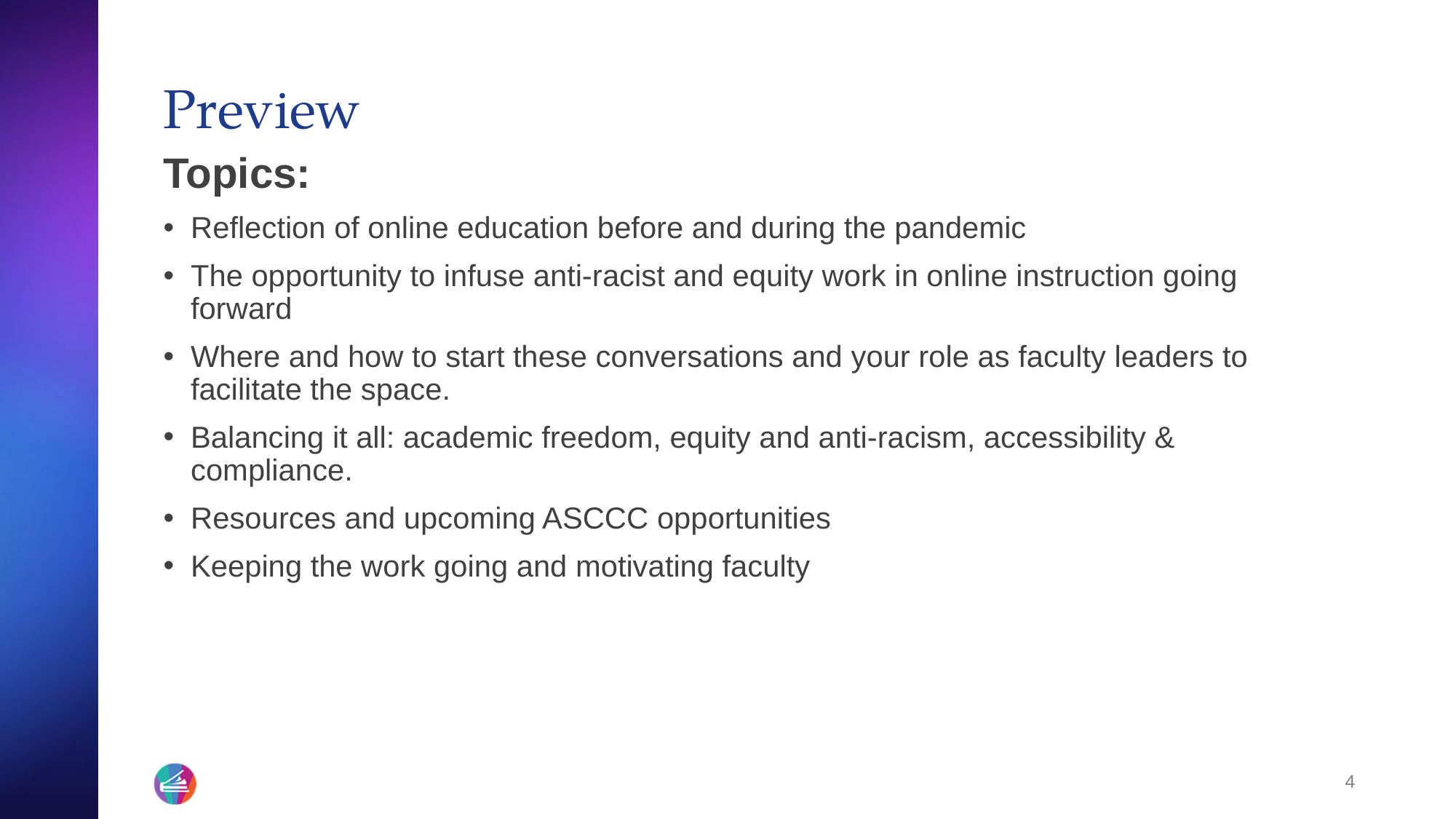

# Preview
Topics:
Reflection of online education before and during the pandemic
The opportunity to infuse anti-racist and equity work in online instruction going forward
Where and how to start these conversations and your role as faculty leaders to facilitate the space.
Balancing it all: academic freedom, equity and anti-racism, accessibility & compliance.
Resources and upcoming ASCCC opportunities
Keeping the work going and motivating faculty

4